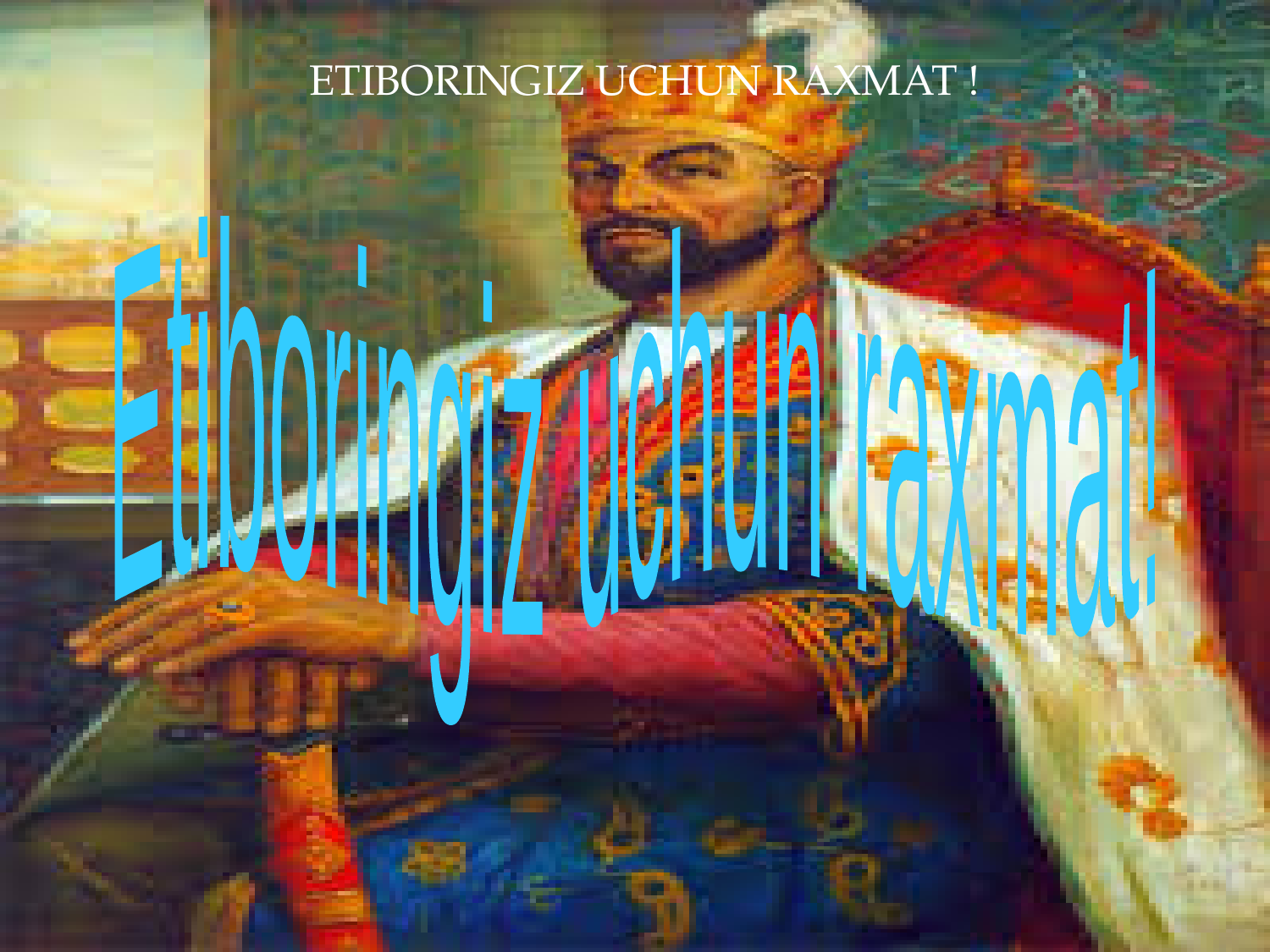

ETIBORINGIZ UCHUN RAXMAT !
Etiboringiz uchun raxmat!